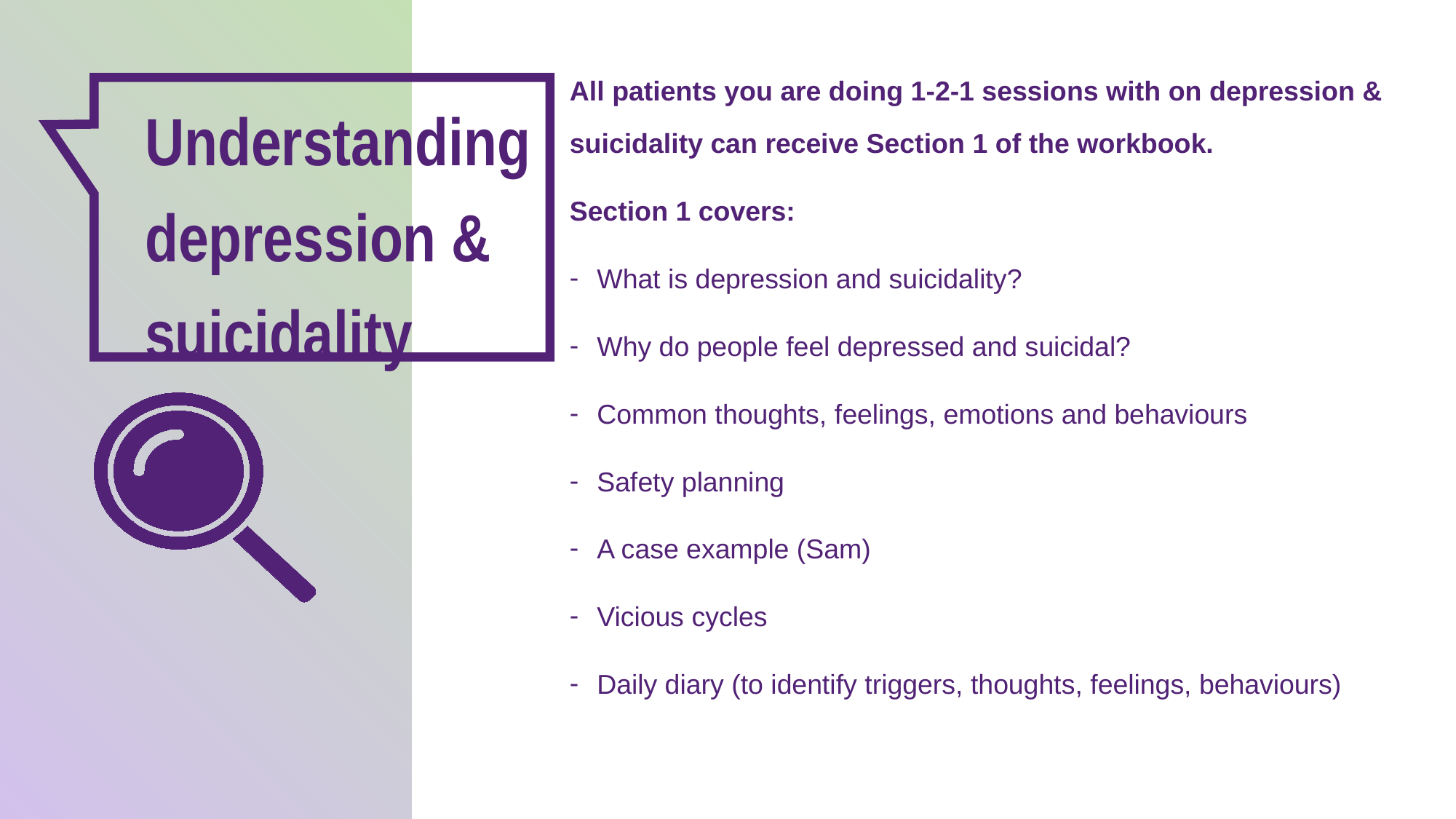

All patients you are doing 1-2-1 sessions with on depression & suicidality can receive Section 1 of the workbook.
Section 1 covers:
What is depression and suicidality?
Why do people feel depressed and suicidal?
Common thoughts, feelings, emotions and behaviours
Safety planning
A case example (Sam)
Vicious cycles
Daily diary (to identify triggers, thoughts, feelings, behaviours)

Understanding depression & suicidality